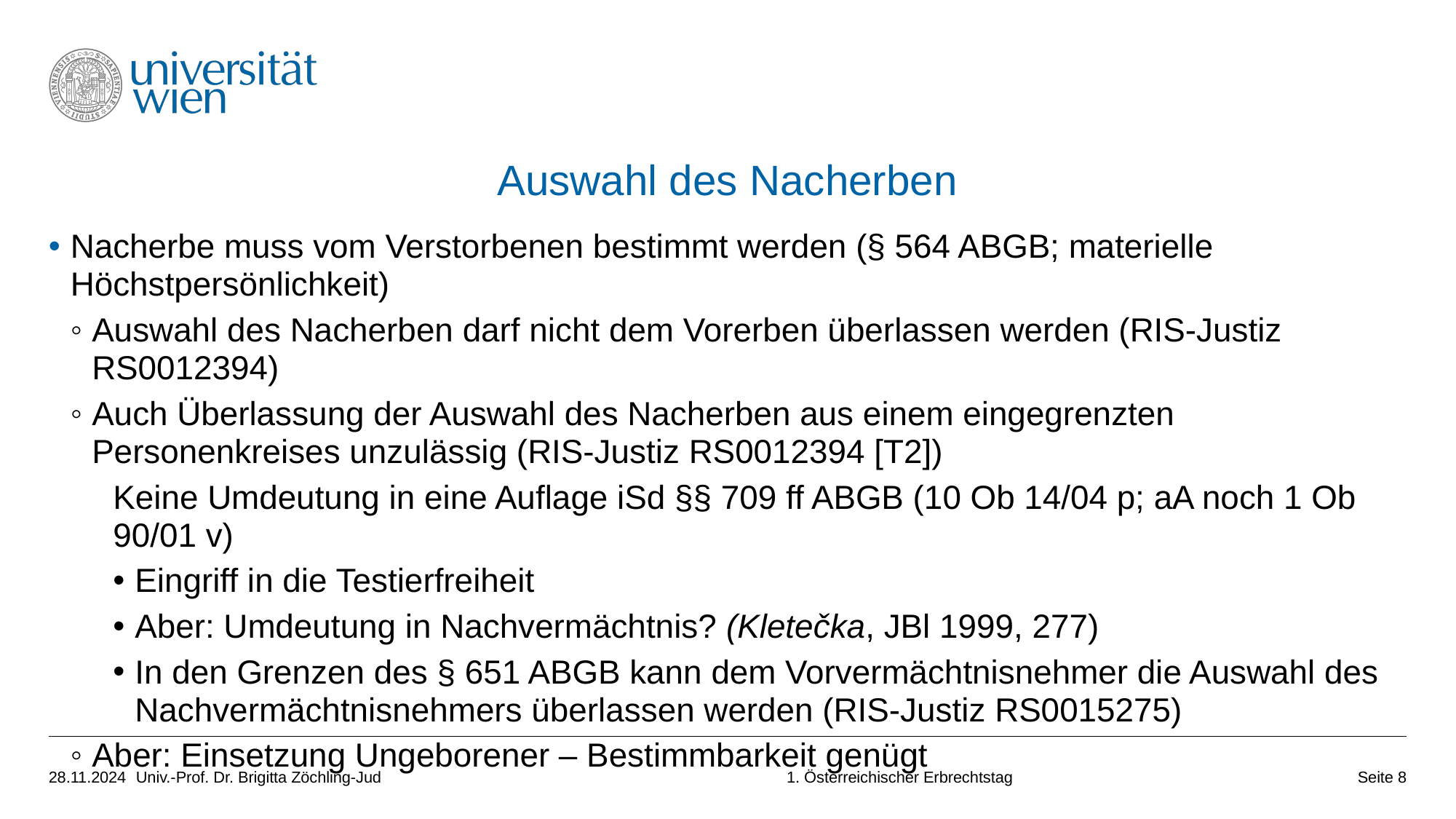

# Auswahl des Nacherben
Nacherbe muss vom Verstorbenen bestimmt werden (§ 564 ABGB; materielle Höchstpersönlichkeit)
Auswahl des Nacherben darf nicht dem Vorerben überlassen werden (RIS-Justiz RS0012394)
Auch Überlassung der Auswahl des Nacherben aus einem eingegrenzten Personenkreises unzulässig (RIS-Justiz RS0012394 [T2])
Keine Umdeutung in eine Auflage iSd §§ 709 ff ABGB (10 Ob 14/04 p; aA noch 1 Ob 90/01 v)
Eingriff in die Testierfreiheit
Aber: Umdeutung in Nachvermächtnis? (Kletečka, JBl 1999, 277)
In den Grenzen des § 651 ABGB kann dem Vorvermächtnisnehmer die Auswahl des Nachvermächtnisnehmers überlassen werden (RIS-Justiz RS0015275)
Aber: Einsetzung Ungeborener – Bestimmbarkeit genügt

28.11.2024
Univ.-Prof. Dr. Brigitta Zöchling-Jud                                                                                             1. Österreichischer Erbrechtstag
Seite 8